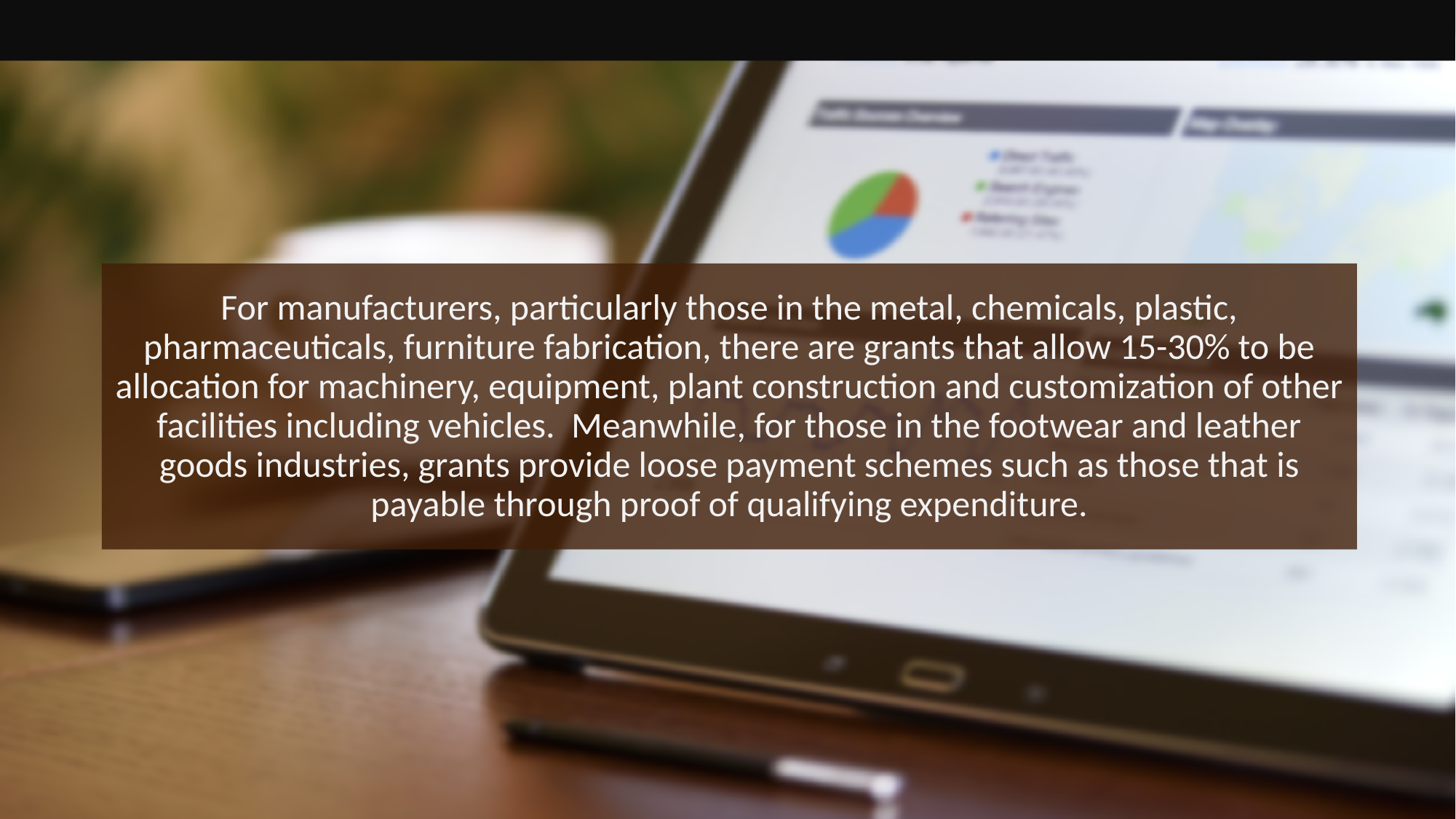

For manufacturers, particularly those in the metal, chemicals, plastic, pharmaceuticals, furniture fabrication, there are grants that allow 15-30% to be allocation for machinery, equipment, plant construction and customization of other facilities including vehicles.  Meanwhile, for those in the footwear and leather goods industries, grants provide loose payment schemes such as those that is payable through proof of qualifying expenditure.